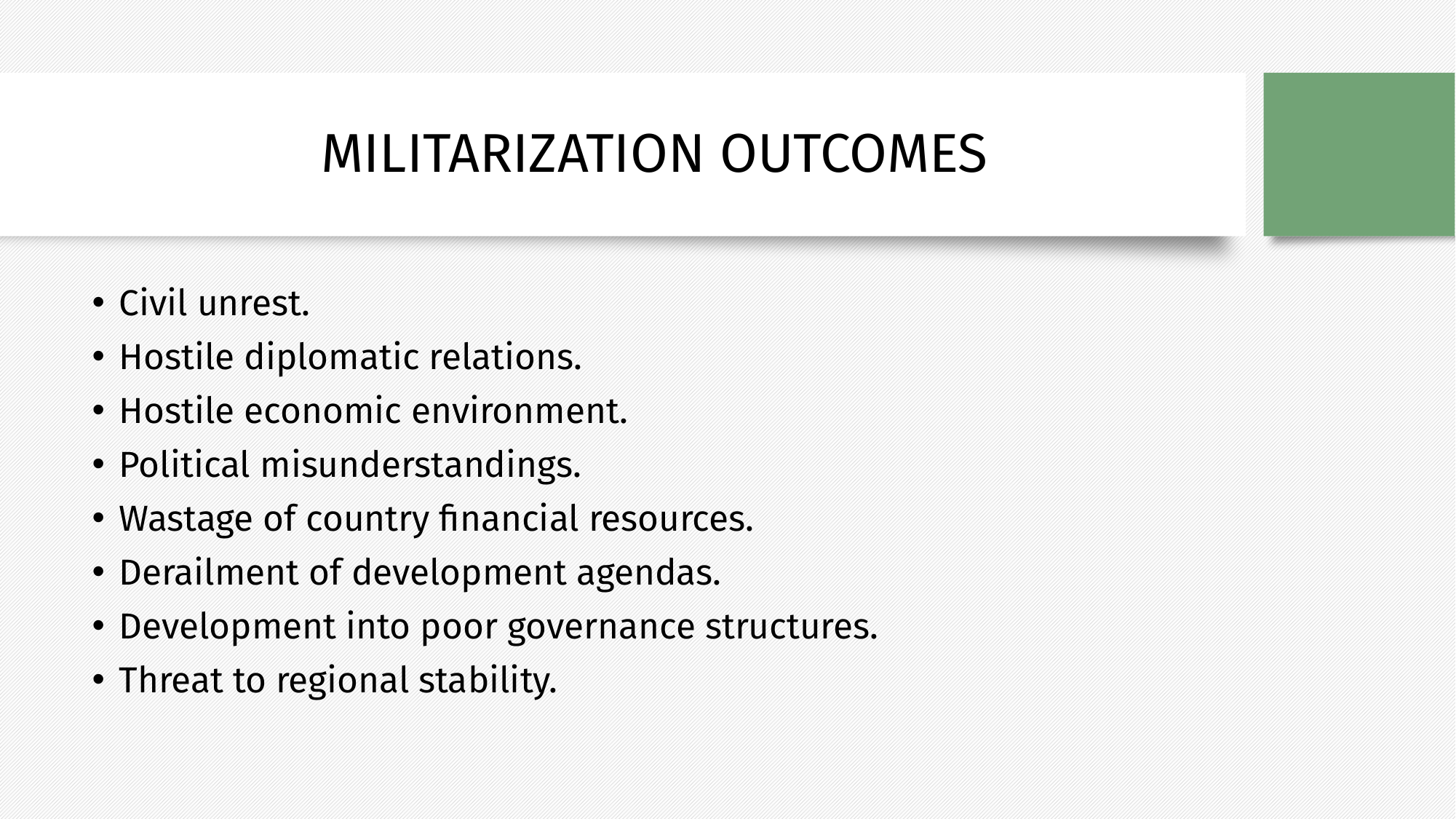

# MILITARIZATION OUTCOMES
Civil unrest.
Hostile diplomatic relations.
Hostile economic environment.
Political misunderstandings.
Wastage of country financial resources.
Derailment of development agendas.
Development into poor governance structures.
Threat to regional stability.